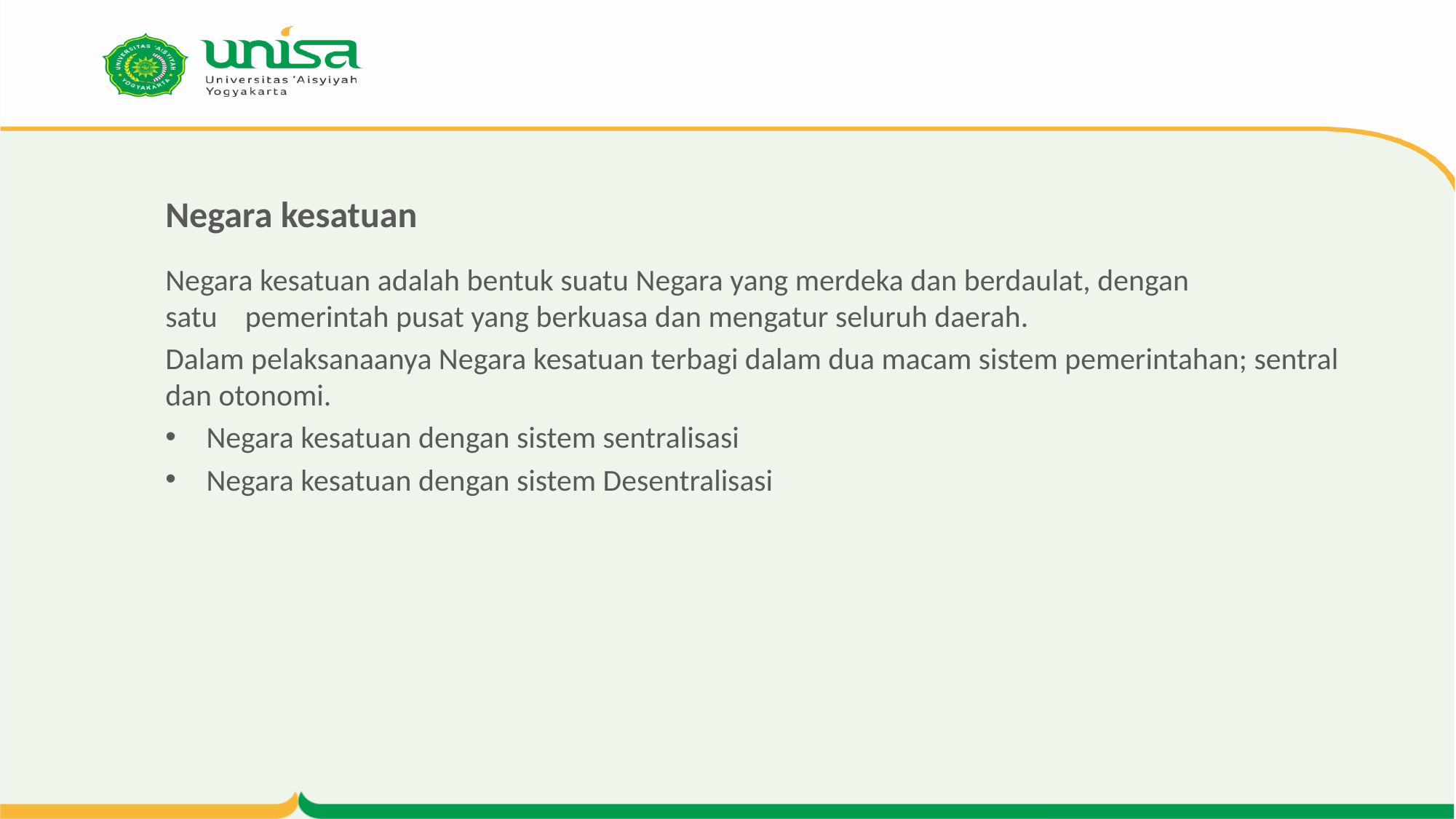

# Negara kesatuan
Negara kesatuan adalah bentuk suatu Negara yang merdeka dan berdaulat, dengan satu    pemerintah pusat yang berkuasa dan mengatur seluruh daerah.
Dalam pelaksanaanya Negara kesatuan terbagi dalam dua macam sistem pemerintahan; sentral dan otonomi.
Negara kesatuan dengan sistem sentralisasi
Negara kesatuan dengan sistem Desentralisasi